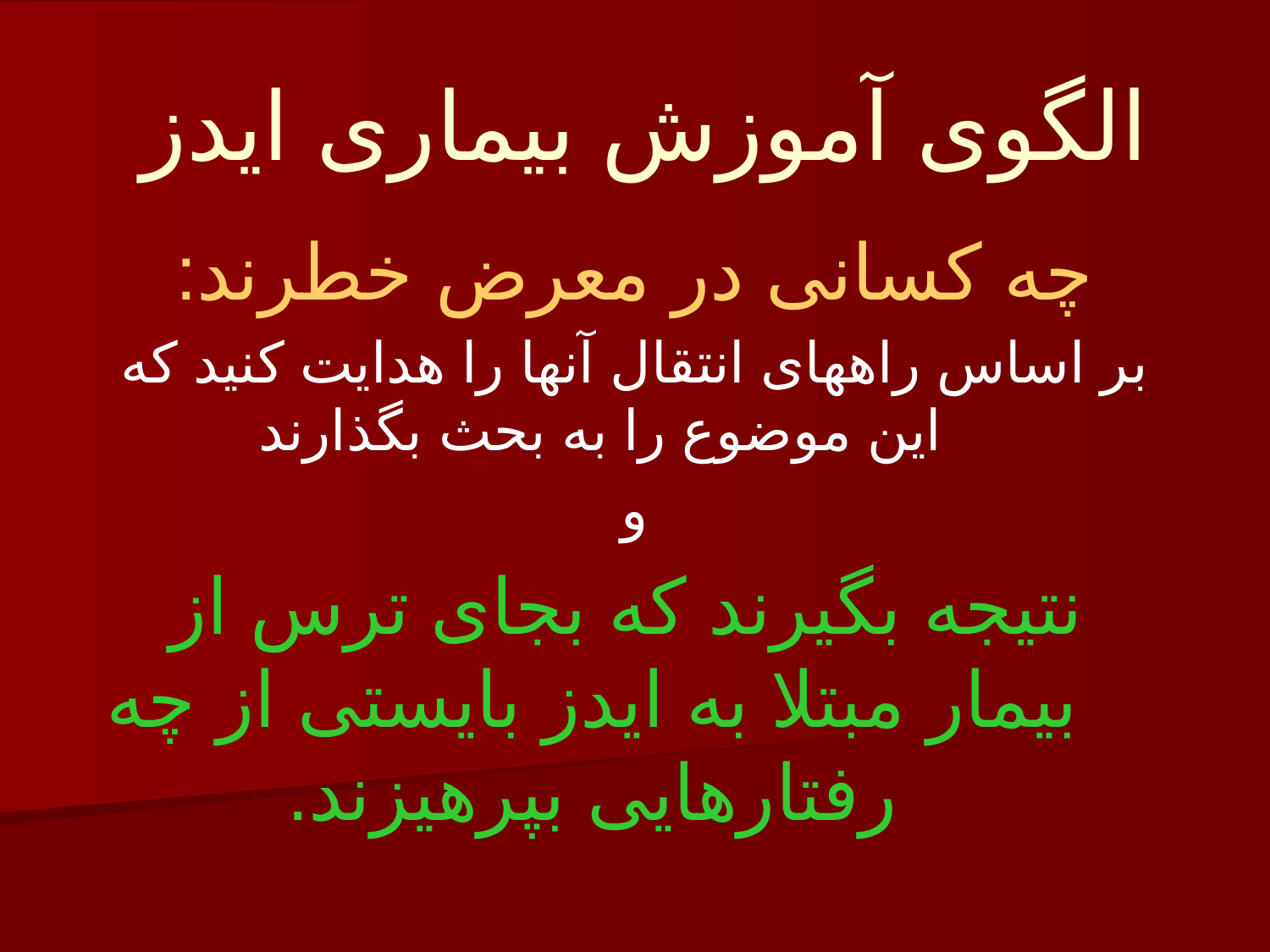

# الگوی آموزش بیماری ایدز
چه کسانی در معرض خطرند:
بر اساس راههای انتقال آنها را هدایت کنید که این موضوع را به بحث بگذارند
و
 نتیجه بگیرند که بجای ترس از بیمار مبتلا به ایدز بایستی از چه رفتارهایی بپرهیزند.